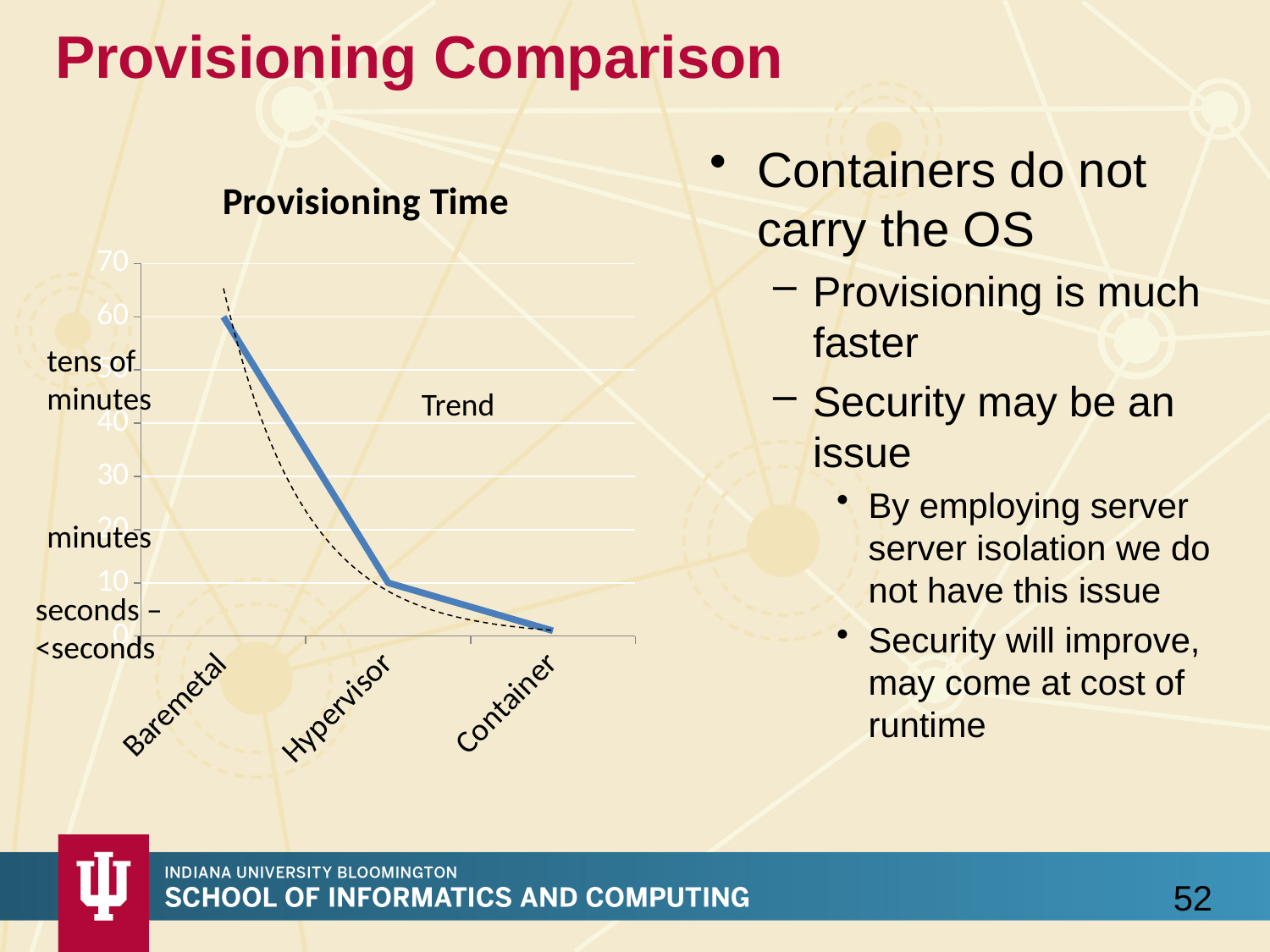

# Provisioning Comparison
Containers do not carry the OS
Provisioning is much faster
Security may be an issue
By employing server server isolation we do not have this issue
Security will improve, may come at cost of runtime

### Chart: Provisioning Time

| Category | Provisioning |
|---|---|
| Baremetal | 60.0 |
| Hypervisor | 10.0 |
| Container | 1.0 |
tens of
minutes
Trend
minutes
seconds –
<seconds
52